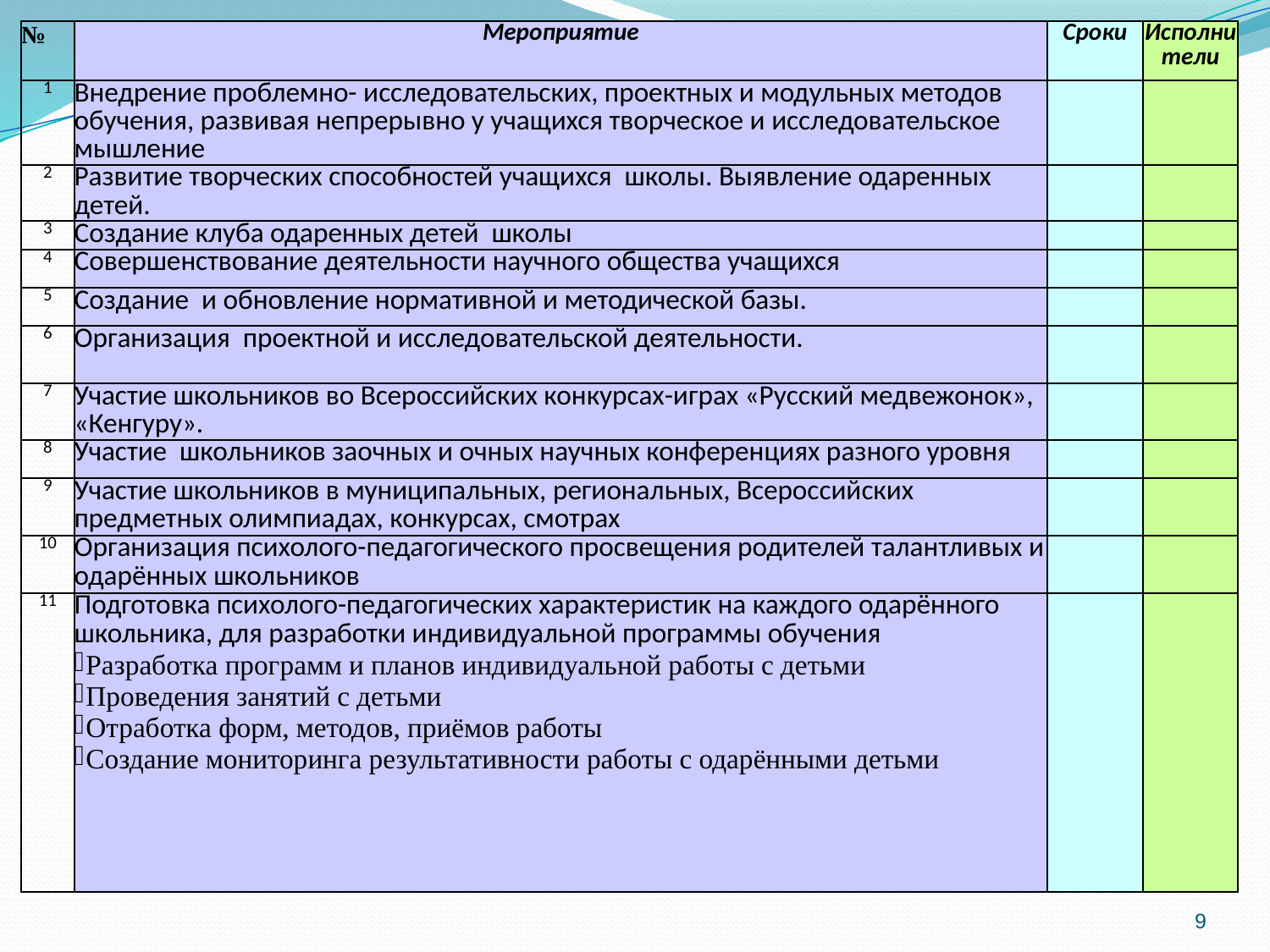

| № | Мероприятие | Сроки | Исполнители |
| --- | --- | --- | --- |
| 1 | Внедрение проблемно- исследовательских, проектных и модульных методов обучения, развивая непрерывно у учащихся творческое и исследовательское мышление |  |  |
| 2 | Развитие творческих способностей учащихся школы. Выявление одаренных детей. |  |  |
| 3 | Создание клуба одаренных детей школы |  |  |
| 4 | Совершенствование деятельности научного общества учащихся |  |  |
| 5 | Создание и обновление нормативной и методической базы. |  |  |
| 6 | Организация проектной и исследовательской деятельности. |  |  |
| 7 | Участие школьников во Всероссийских конкурсах-играх «Русский медвежонок», «Кенгуру». |  |  |
| 8 | Участие школьников заочных и очных научных конференциях разного уровня |  |  |
| 9 | Участие школьников в муниципальных, региональных, Всероссийских предметных олимпиадах, конкурсах, смотрах |  |  |
| 10 | Организация психолого-педагогического просвещения родителей талантливых и одарённых школьников |  |  |
| 11 | Подготовка психолого-педагогических характеристик на каждого одарённого школьника, для разработки индивидуальной программы обучения Разработка программ и планов индивидуальной работы с детьми Проведения занятий с детьми Отработка форм, методов, приёмов работы Создание мониторинга результативности работы с одарёнными детьми |  |  |
9